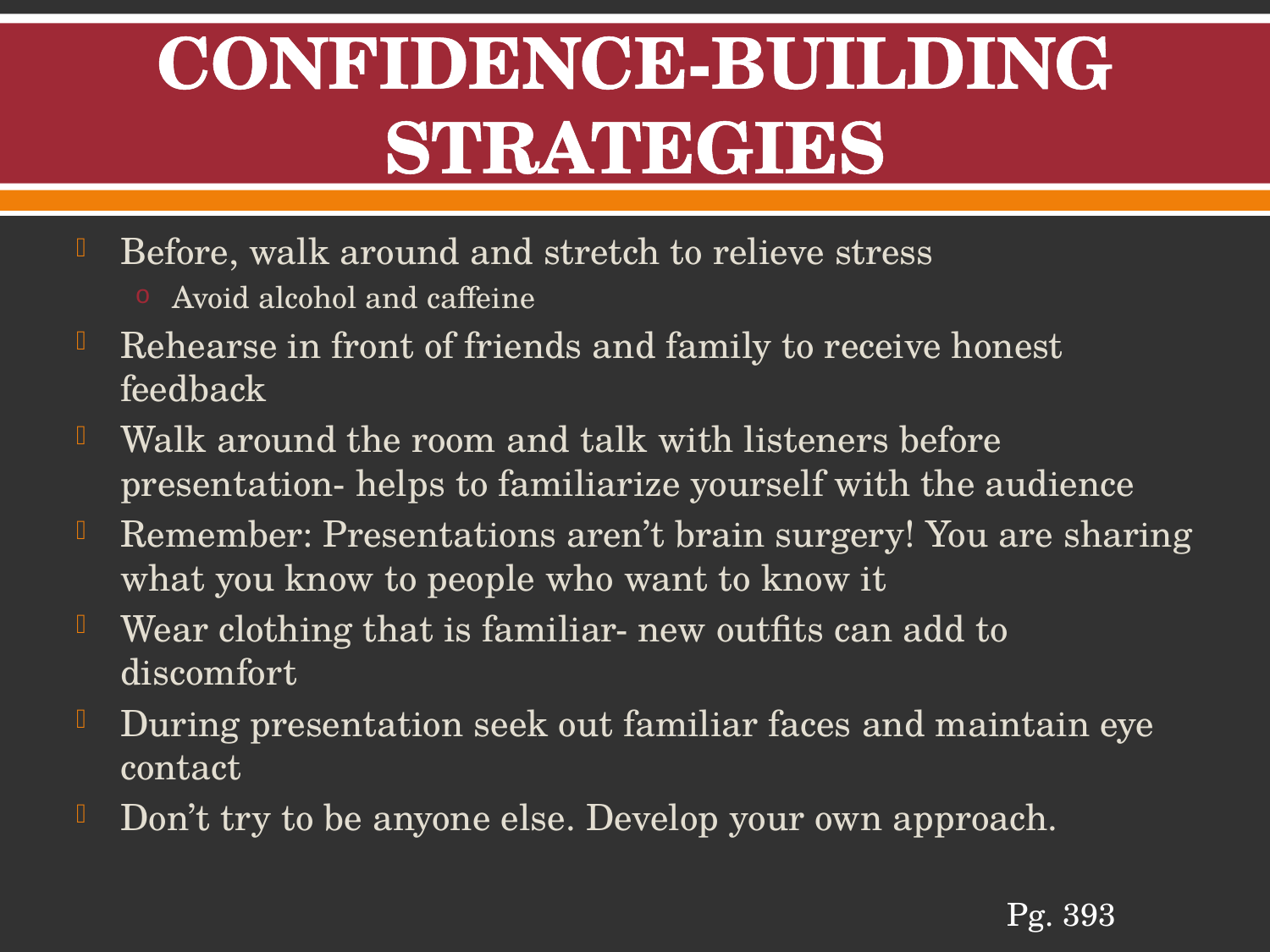

# CONFIDENCE-BUILDING STRATEGIES
Before, walk around and stretch to relieve stress
Avoid alcohol and caffeine
Rehearse in front of friends and family to receive honest feedback
Walk around the room and talk with listeners before presentation- helps to familiarize yourself with the audience
Remember: Presentations aren’t brain surgery! You are sharing what you know to people who want to know it
Wear clothing that is familiar- new outfits can add to discomfort
During presentation seek out familiar faces and maintain eye contact
Don’t try to be anyone else. Develop your own approach.

Pg. 393